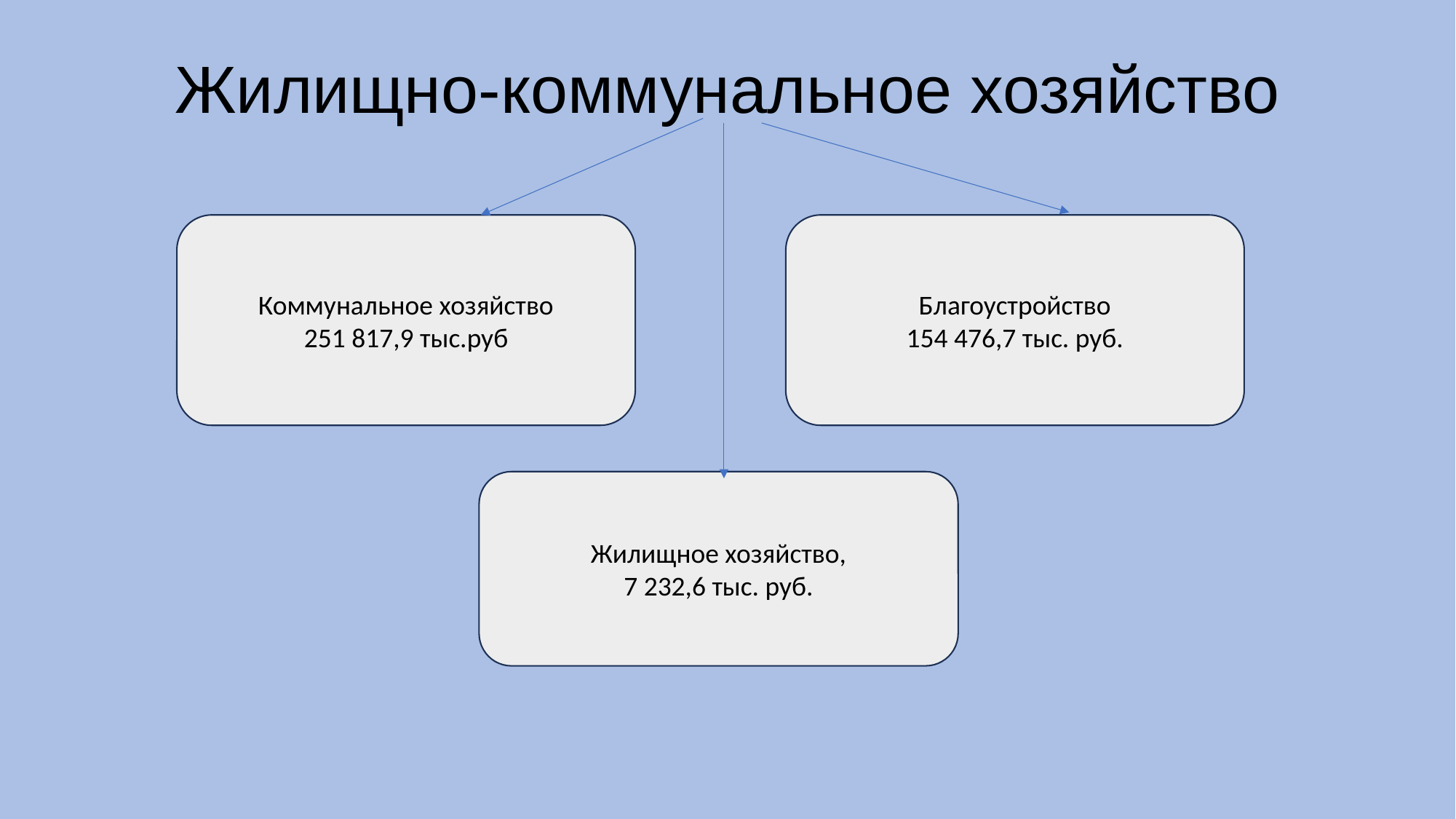

# Жилищно-коммунальное хозяйство

Благоустройство
154 476,7 тыс. руб.
Коммунальное хозяйство
251 817,9 тыс.руб
Жилищное хозяйство,
7 232,6 тыс. руб.